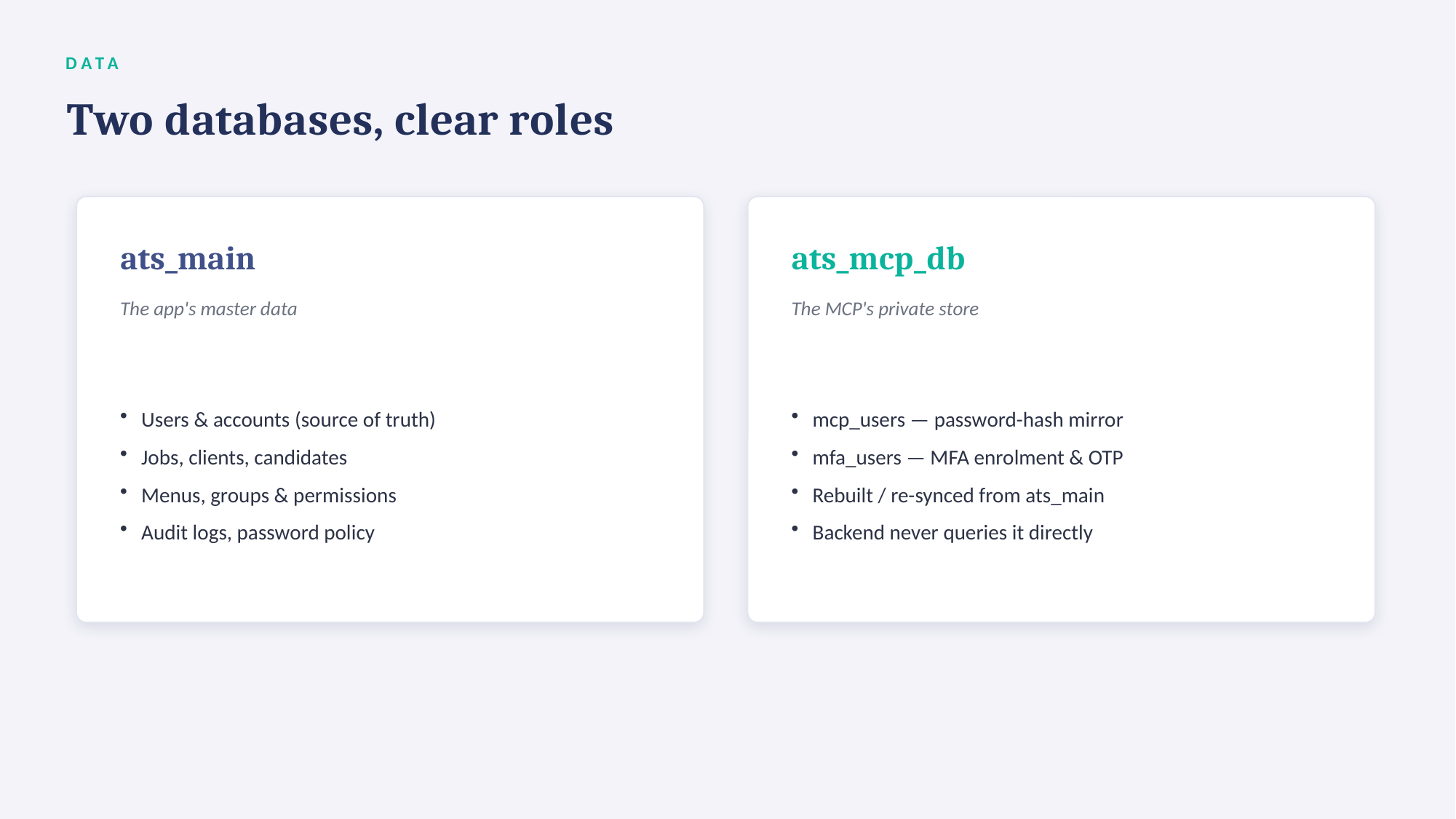

DATA
Two databases, clear roles

ats_main
ats_mcp_db
The app's master data
The MCP's private store
Users & accounts (source of truth)
Jobs, clients, candidates
Menus, groups & permissions
Audit logs, password policy
mcp_users — password-hash mirror
mfa_users — MFA enrolment & OTP
Rebuilt / re-synced from ats_main
Backend never queries it directly